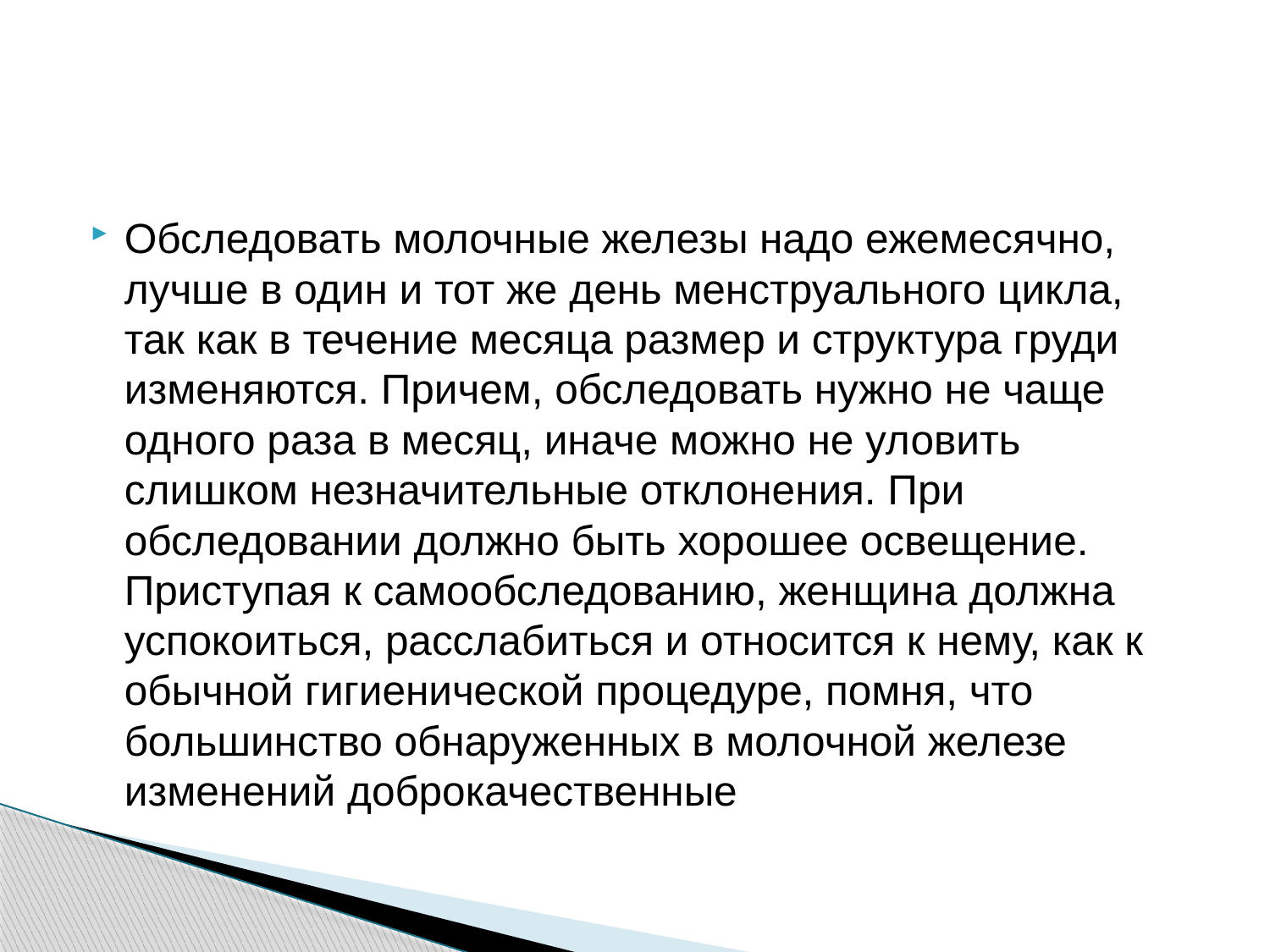

Обследовать молочные железы надо ежемесячно, лучше в один и тот же день менструального цикла, так как в течение месяца размер и структура груди изменяются. Причем, обследовать нужно не чаще одного раза в месяц, иначе можно не уловить слишком незначительные отклонения. При обследовании должно быть хорошее освещение. Приступая к самообследованию, женщина должна успокоиться, расслабиться и относится к нему, как к обычной гигиенической процедуре, помня, что большинство обнаруженных в молочной железе изменений доброкачественные